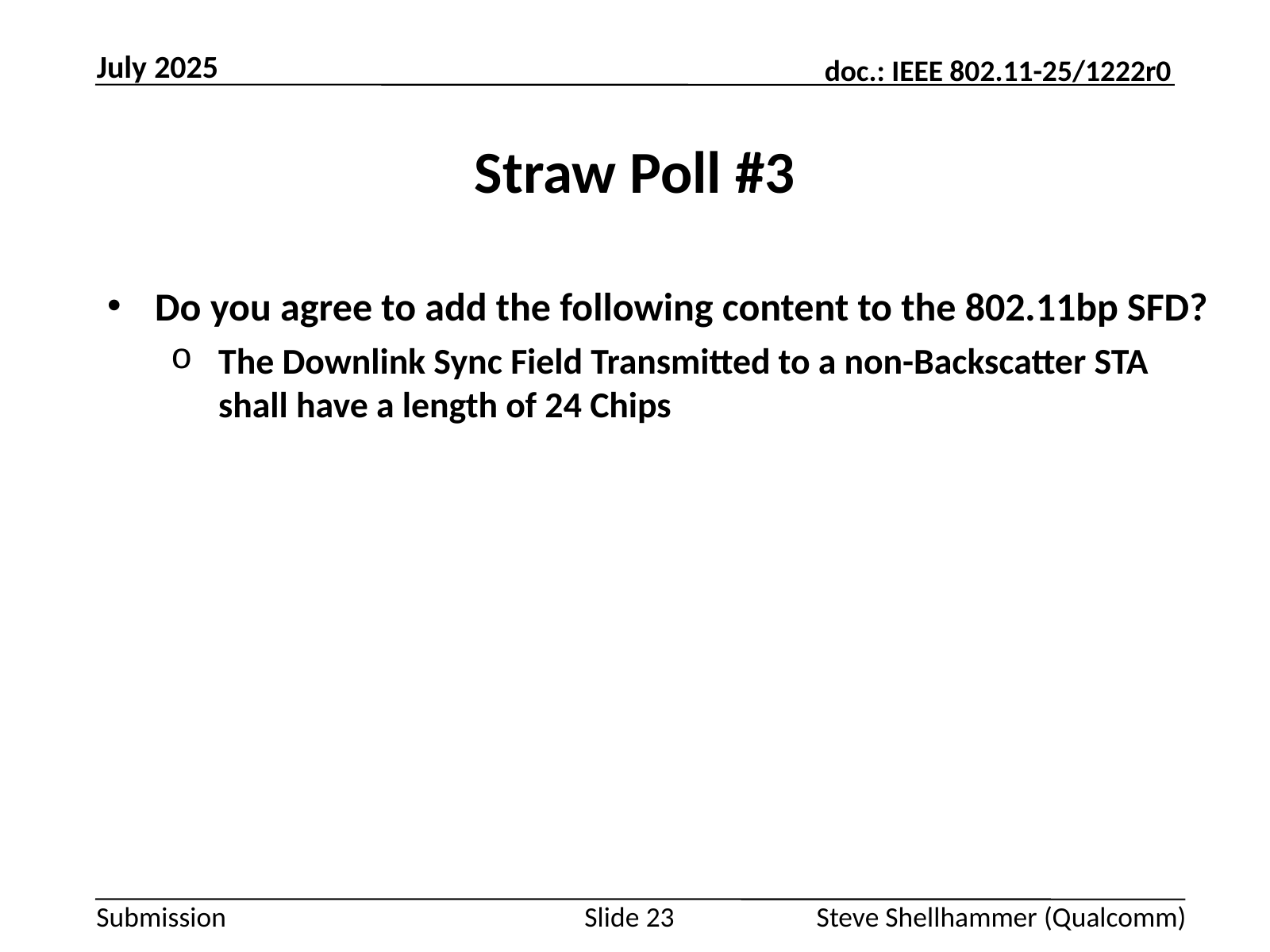

July 2025
# Straw Poll #3
Do you agree to add the following content to the 802.11bp SFD?
The Downlink Sync Field Transmitted to a non-Backscatter STA shall have a length of 24 Chips
Slide 23
Steve Shellhammer (Qualcomm)